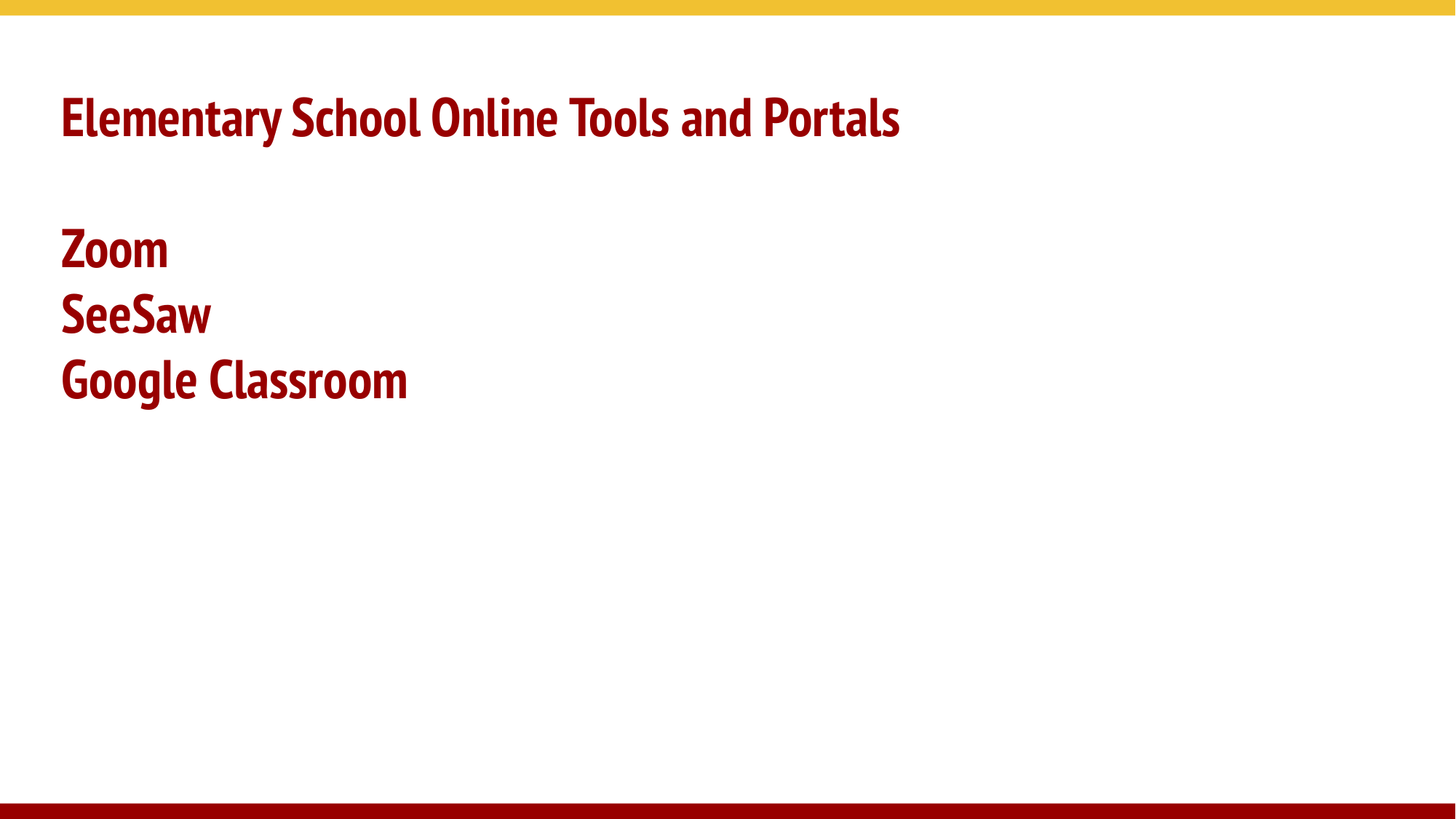

# Elementary School Online Tools and Portals Zoom SeeSaw Google Classroom